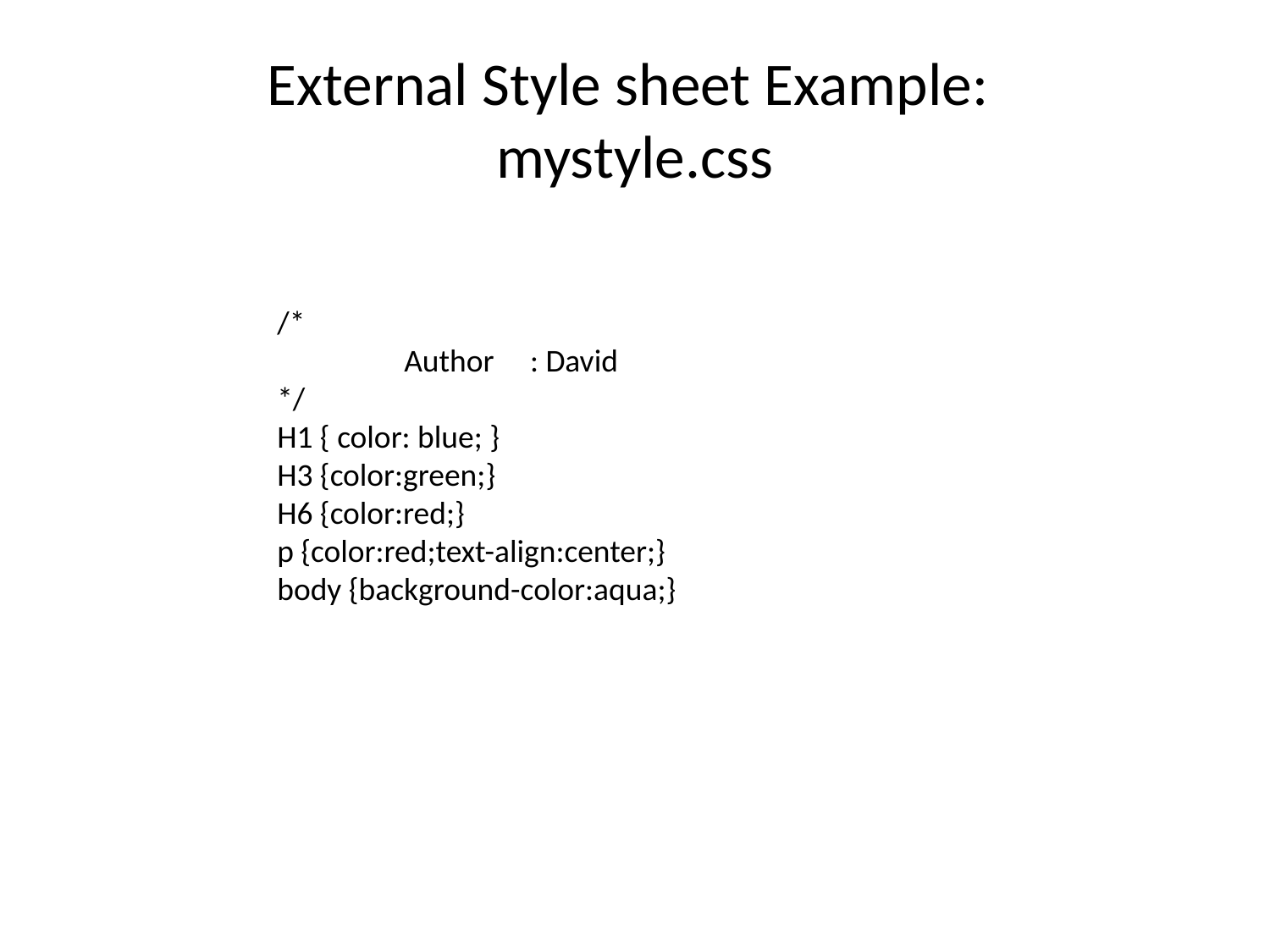

# External Style sheet Example: mystyle.css
/*
	Author     : David
*/
H1 { color: blue; }
H3 {color:green;}
H6 {color:red;}
p {color:red;text-align:center;}
body {background-color:aqua;}